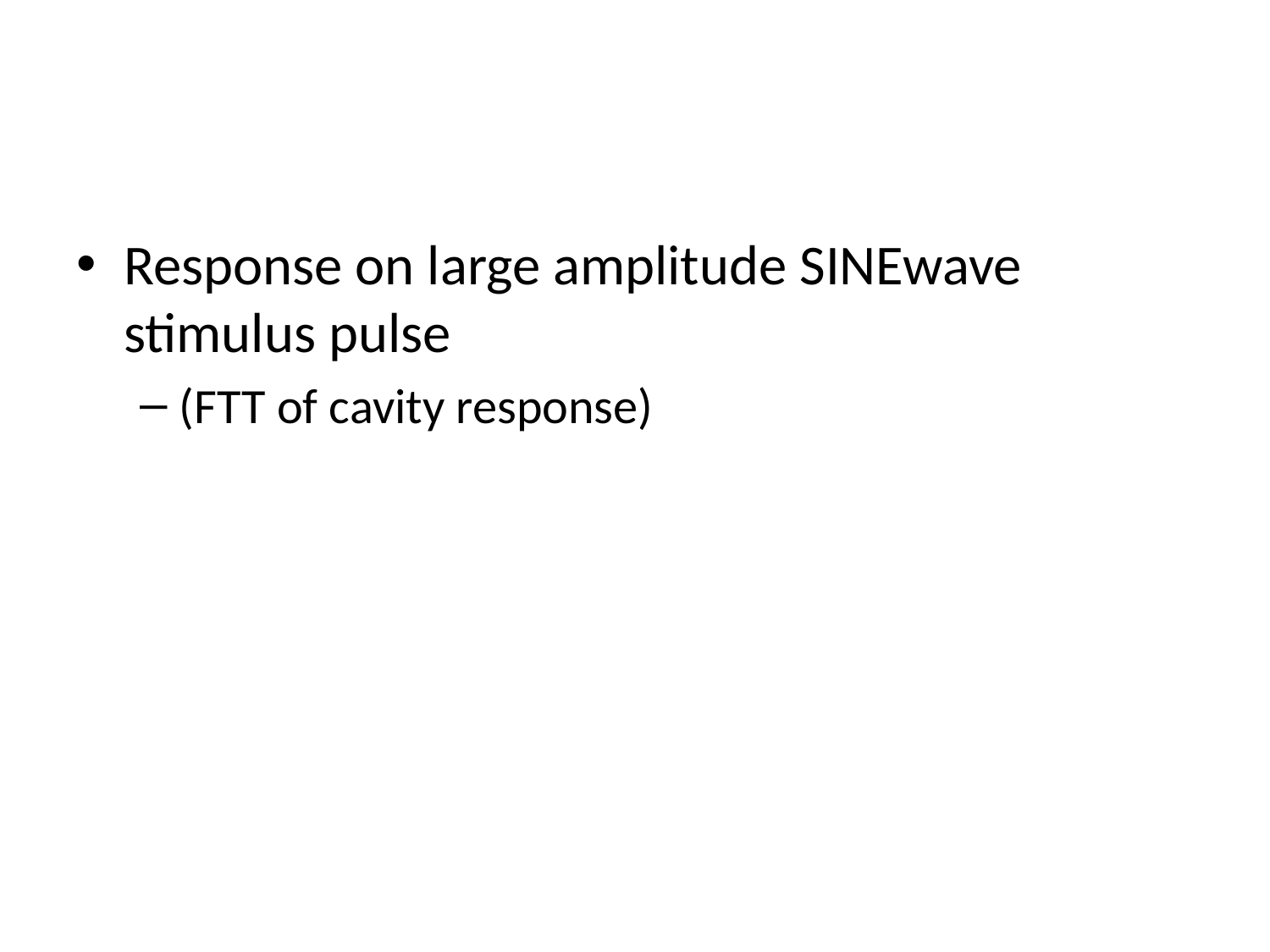

Response on large amplitude SINEwave stimulus pulse
(FTT of cavity response)